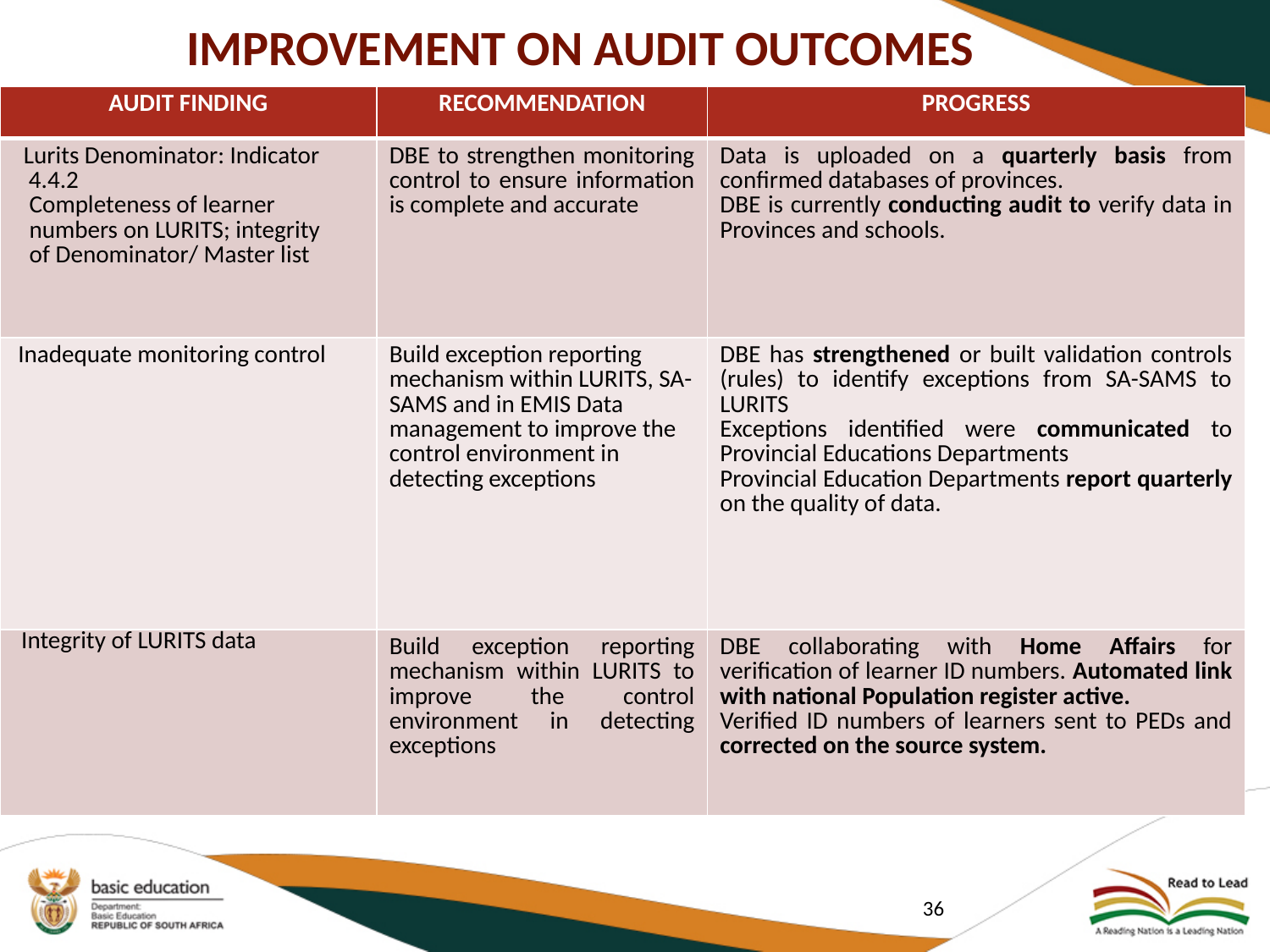

# IMPROVEMENT ON AUDIT OUTCOMES
| AUDIT FINDING | RECOMMENDATION | PROGRESS |
| --- | --- | --- |
| Lurits Denominator: Indicator 4.4.2 Completeness of learner numbers on LURITS; integrity of Denominator/ Master list | DBE to strengthen monitoring control to ensure information is complete and accurate | Data is uploaded on a quarterly basis from confirmed databases of provinces. DBE is currently conducting audit to verify data in Provinces and schools. |
| Inadequate monitoring control | Build exception reporting mechanism within LURITS, SA-SAMS and in EMIS Data management to improve the control environment in detecting exceptions | DBE has strengthened or built validation controls (rules) to identify exceptions from SA-SAMS to LURITS Exceptions identified were communicated to Provincial Educations Departments Provincial Education Departments report quarterly on the quality of data. |
| Integrity of LURITS data | Build exception reporting mechanism within LURITS to improve the control environment in detecting exceptions | DBE collaborating with Home Affairs for verification of learner ID numbers. Automated link with national Population register active. Verified ID numbers of learners sent to PEDs and corrected on the source system. |

36